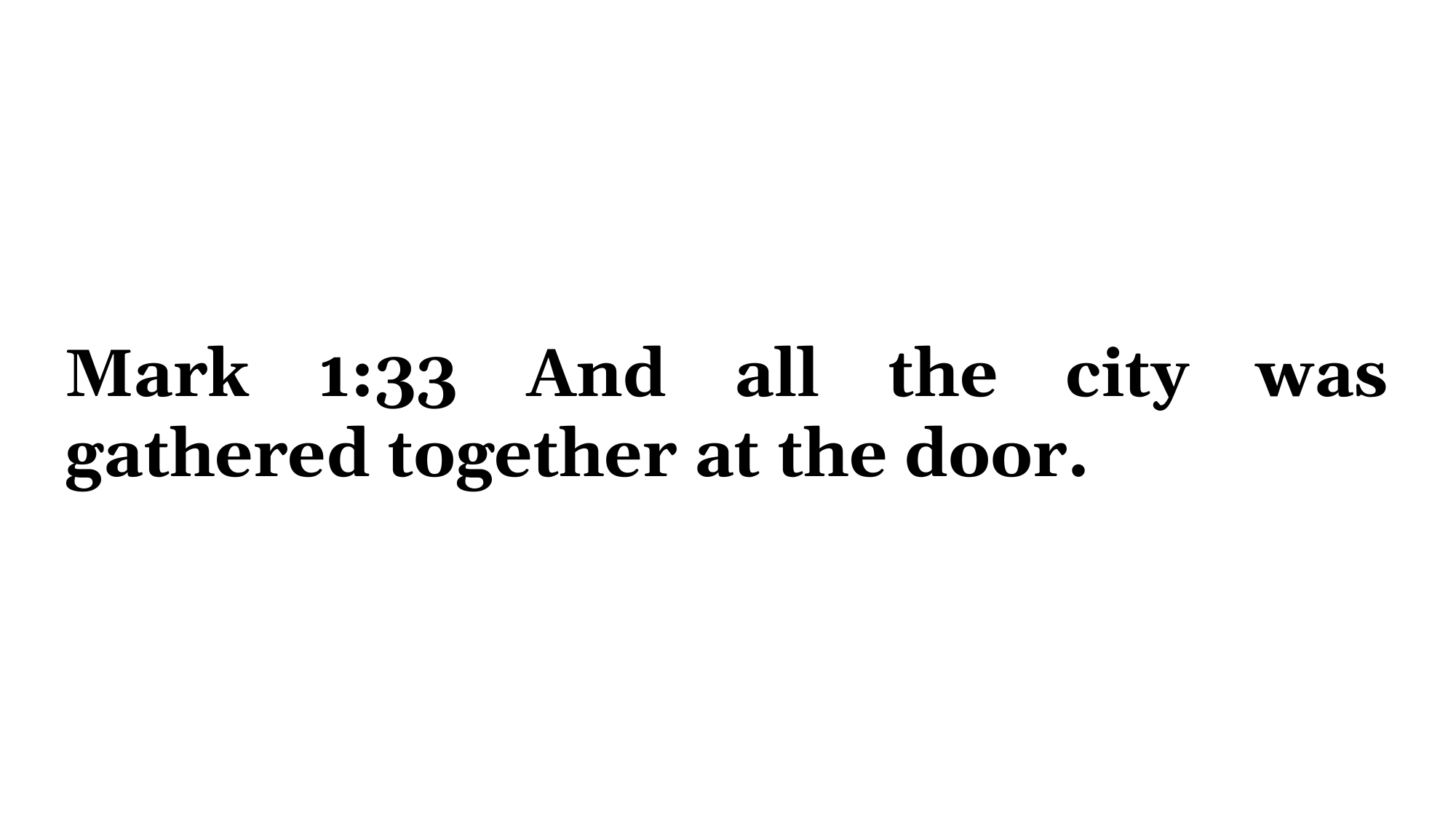

Mark 1:33 And all the city was gathered together at the door.